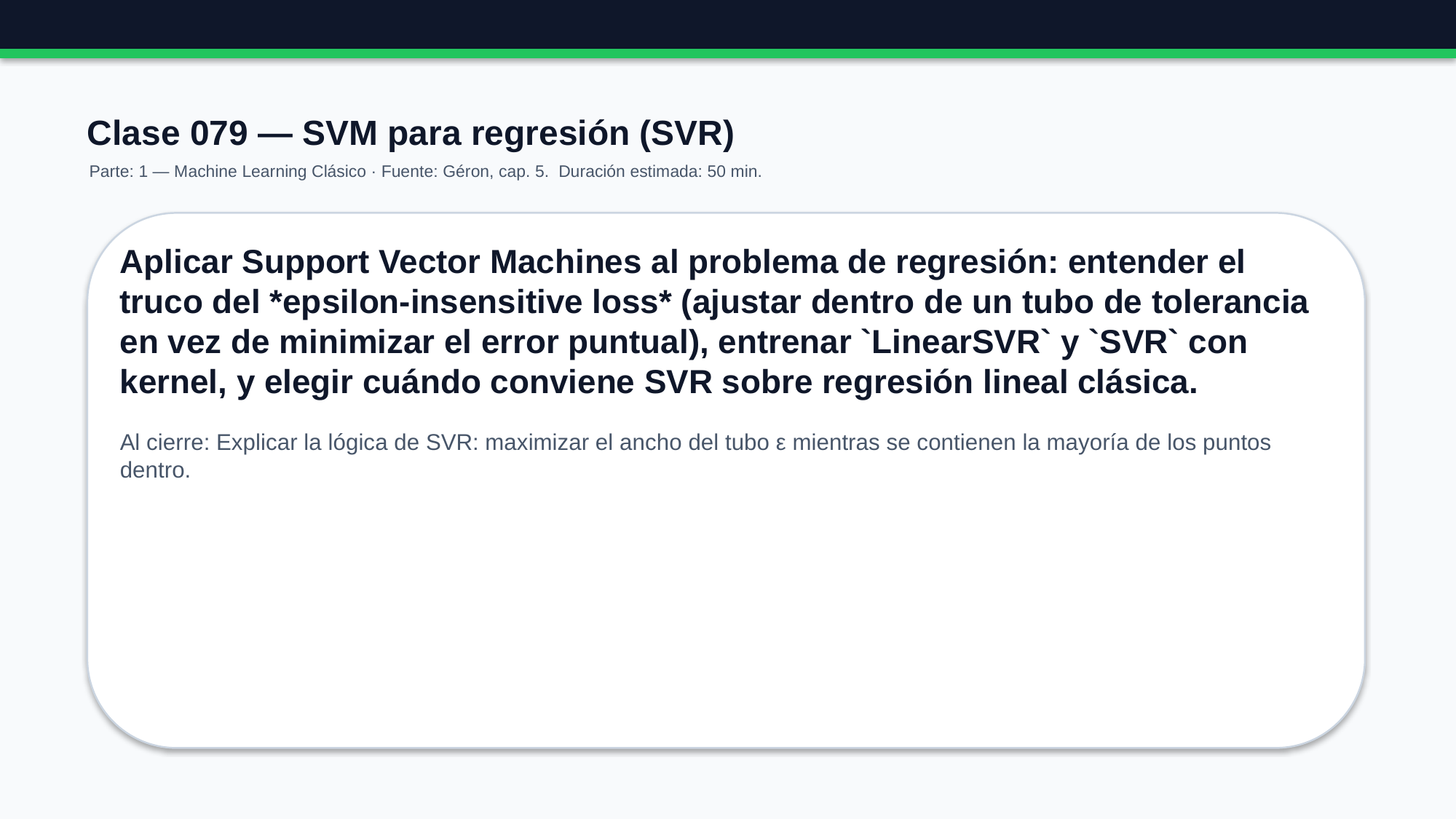

Clase 079 — SVM para regresión (SVR)
Parte: 1 — Machine Learning Clásico · Fuente: Géron, cap. 5.  Duración estimada: 50 min.

Aplicar Support Vector Machines al problema de regresión: entender el truco del *epsilon-insensitive loss* (ajustar dentro de un tubo de tolerancia en vez de minimizar el error puntual), entrenar `LinearSVR` y `SVR` con kernel, y elegir cuándo conviene SVR sobre regresión lineal clásica.
Al cierre: Explicar la lógica de SVR: maximizar el ancho del tubo ε mientras se contienen la mayoría de los puntos dentro.